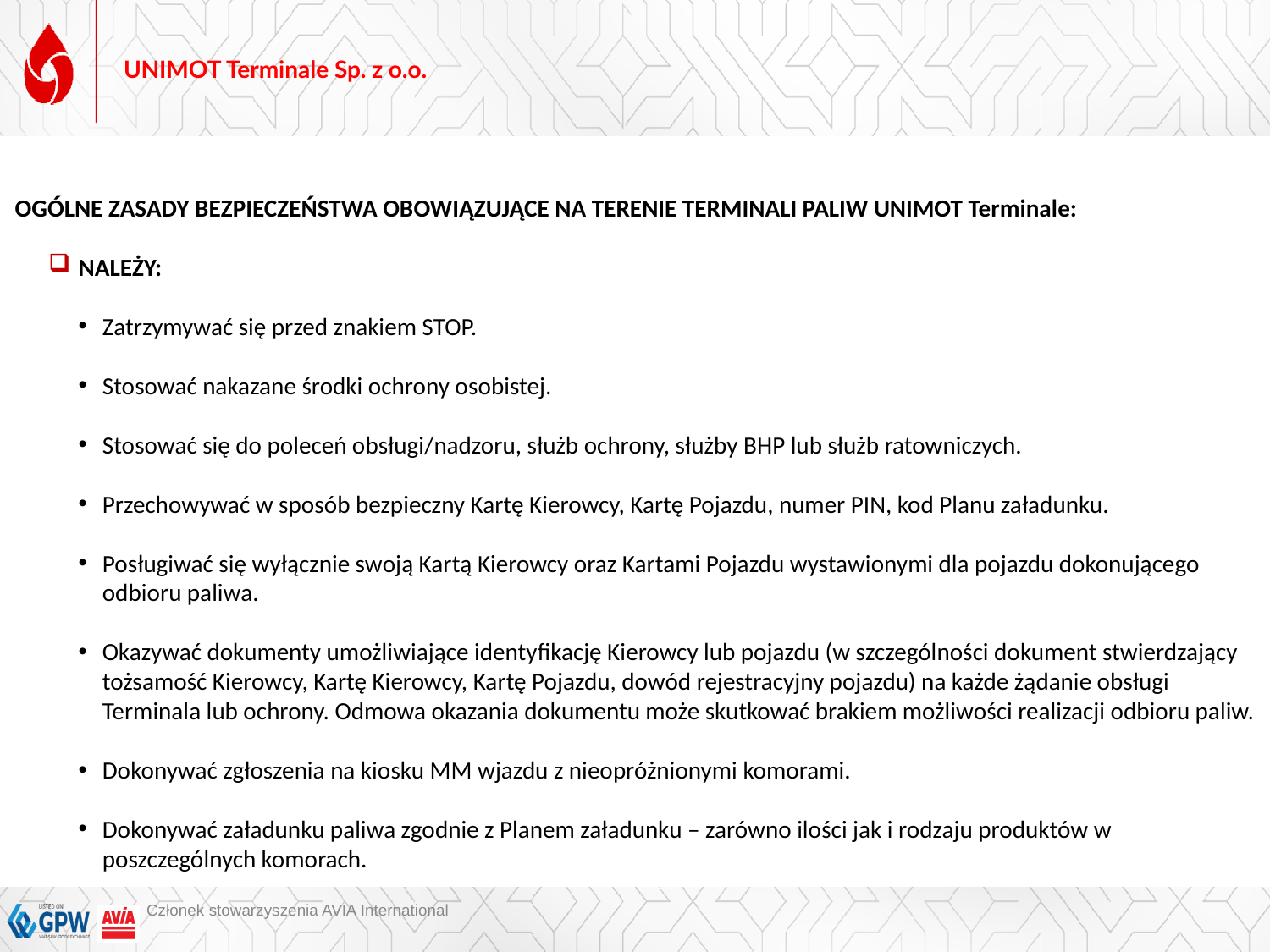

# UNIMOT Terminale Sp. z o.o.
OGÓLNE ZASADY BEZPIECZEŃSTWA OBOWIĄZUJĄCE NA TERENIE TERMINALI PALIW UNIMOT Terminale:

NALEŻY:

Zatrzymywać się przed znakiem STOP.

Stosować nakazane środki ochrony osobistej.

Stosować się do poleceń obsługi/nadzoru, służb ochrony, służby BHP lub służb ratowniczych.

Przechowywać w sposób bezpieczny Kartę Kierowcy, Kartę Pojazdu, numer PIN, kod Planu załadunku.

Posługiwać się wyłącznie swoją Kartą Kierowcy oraz Kartami Pojazdu wystawionymi dla pojazdu dokonującego odbioru paliwa.

Okazywać dokumenty umożliwiające identyfikację Kierowcy lub pojazdu (w szczególności dokument stwierdzający tożsamość Kierowcy, Kartę Kierowcy, Kartę Pojazdu, dowód rejestracyjny pojazdu) na każde żądanie obsługi Terminala lub ochrony. Odmowa okazania dokumentu może skutkować brakiem możliwości realizacji odbioru paliw.

Dokonywać zgłoszenia na kiosku MM wjazdu z nieopróżnionymi komorami.

Dokonywać załadunku paliwa zgodnie z Planem załadunku – zarówno ilości jak i rodzaju produktów w poszczególnych komorach.